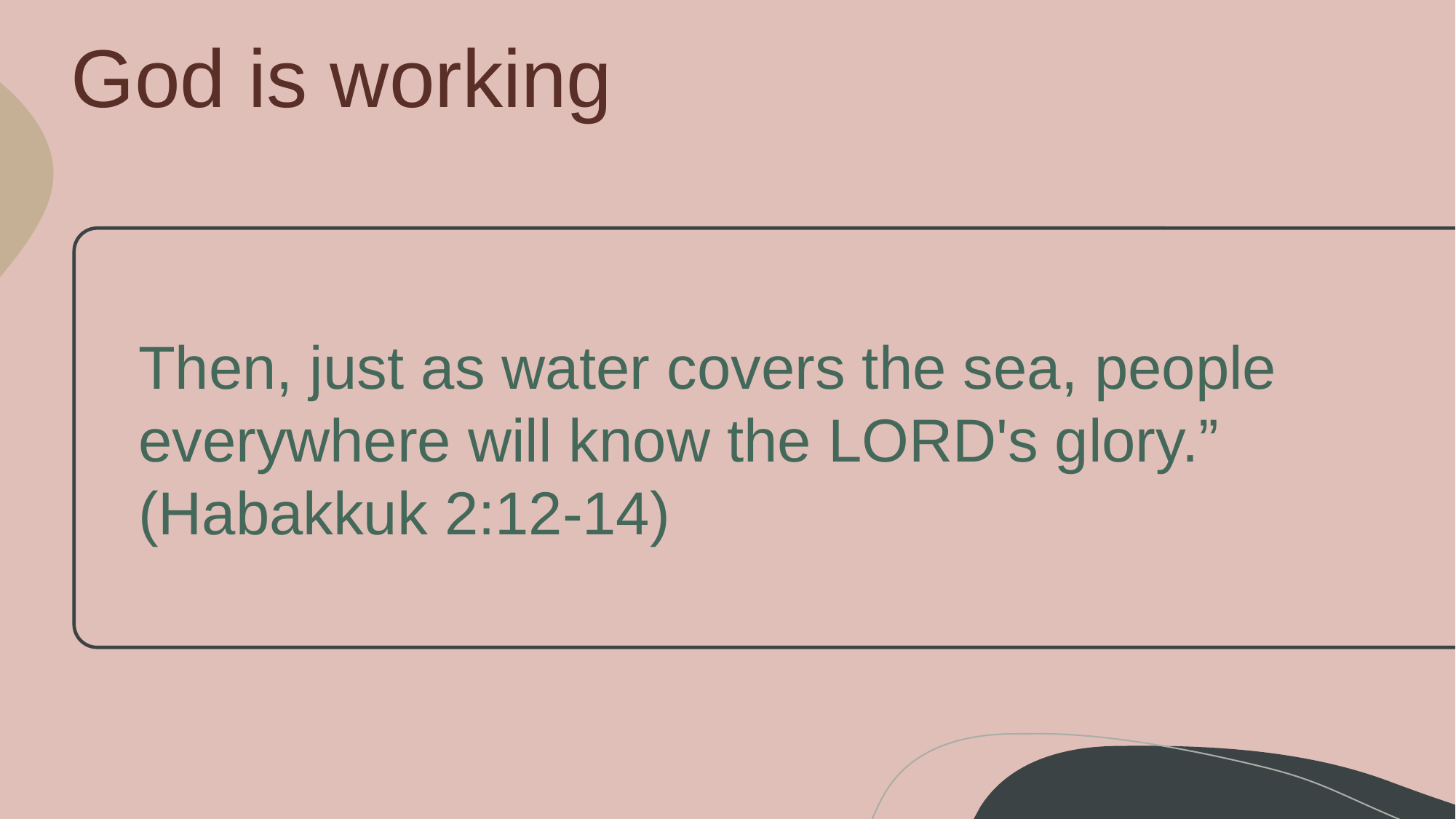

# God is working

Then, just as water covers the sea, people everywhere will know the LORD's glory.”
(Habakkuk 2:12-14)